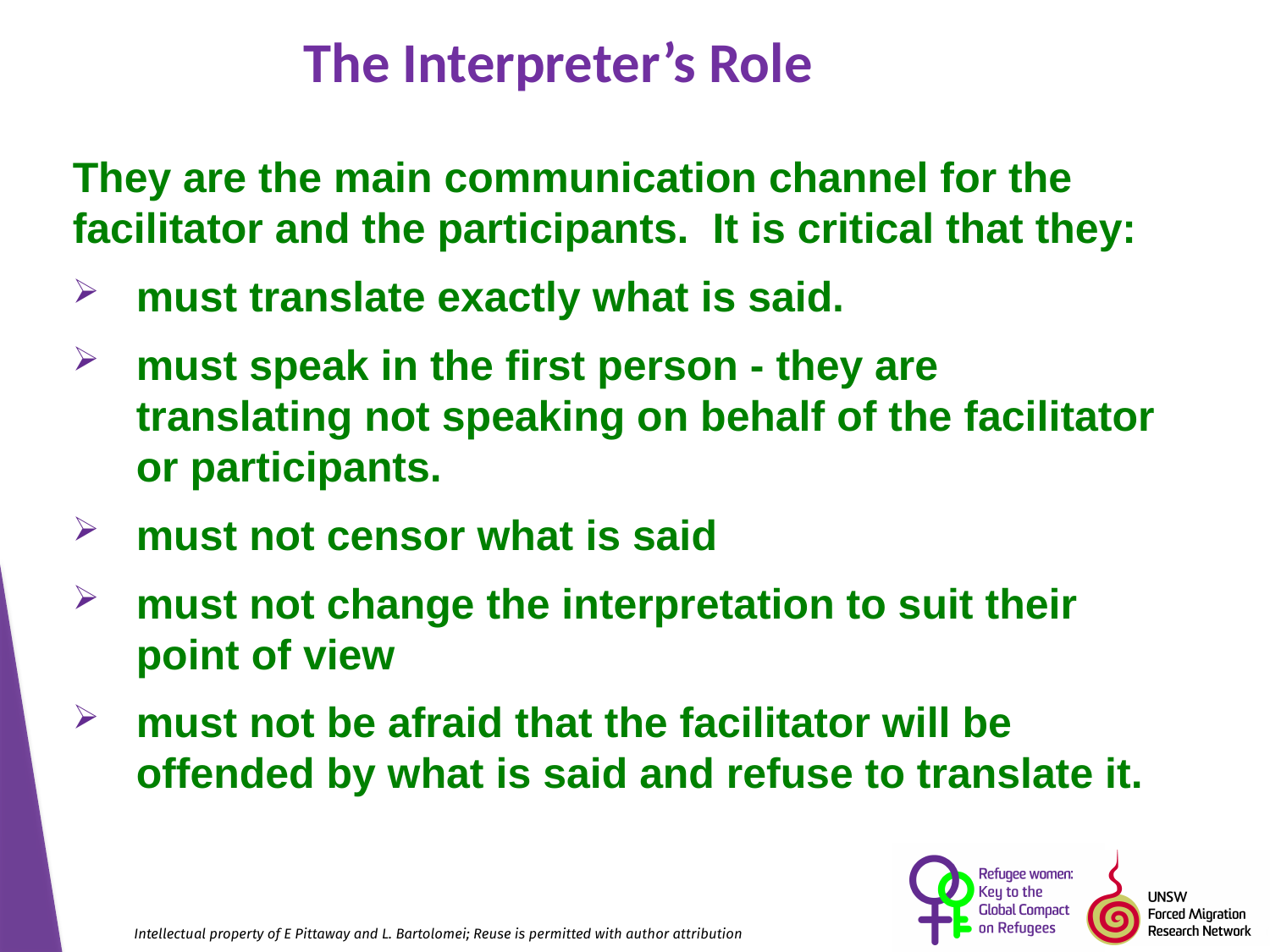

The Interpreter’s Role
They are the main communication channel for the facilitator and the participants.  It is critical that they:
must translate exactly what is said.
must speak in the first person - they are translating not speaking on behalf of the facilitator or participants.
must not censor what is said
must not change the interpretation to suit their point of view
must not be afraid that the facilitator will be offended by what is said and refuse to translate it.